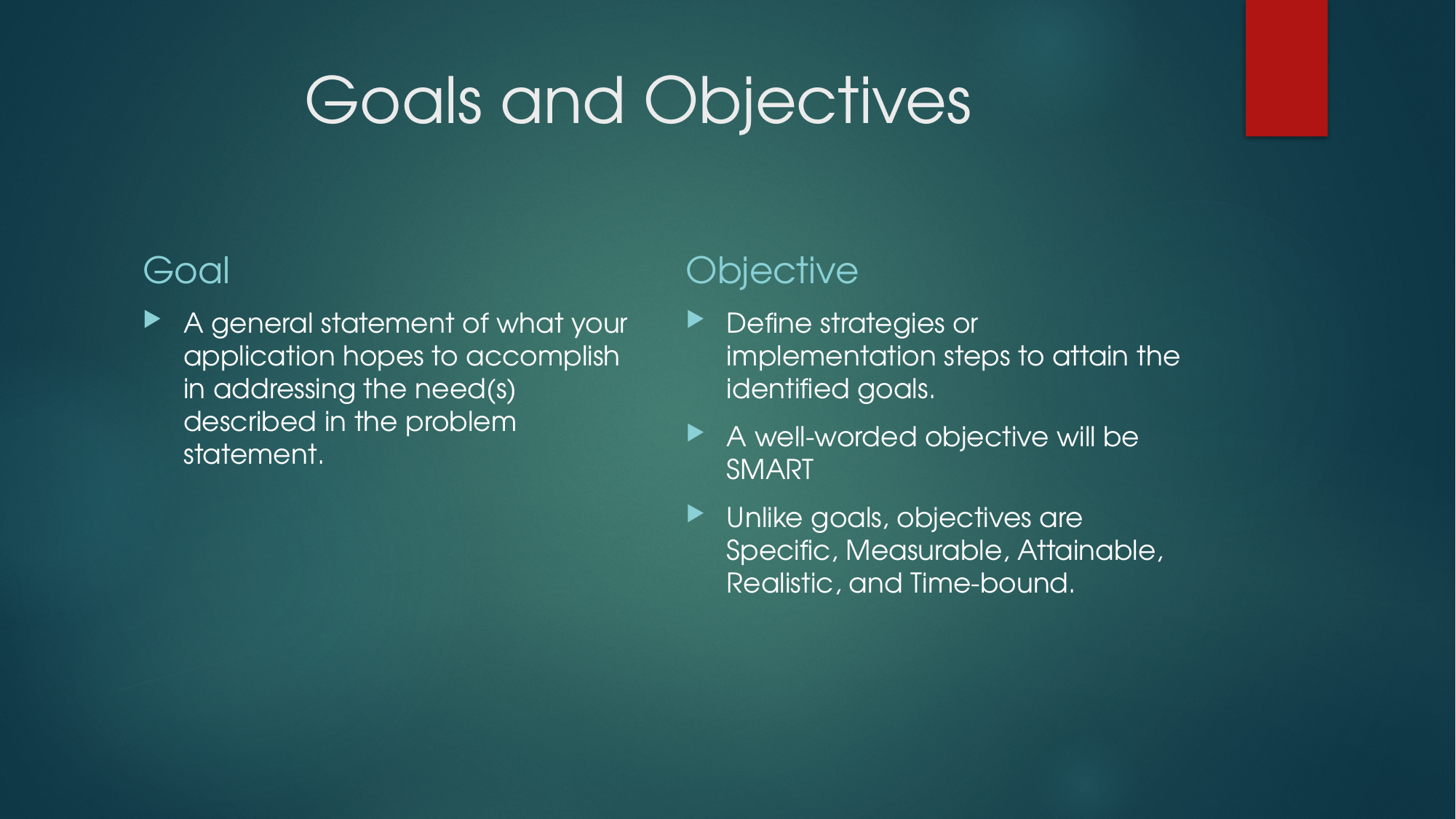

# Goals and Objectives
Goal
Objective
A general statement of what your application hopes to accomplish in addressing the need(s) described in the problem statement.

Define strategies or implementation steps to attain the identified goals.
A well-worded objective will be SMART
Unlike goals, objectives are Specific, Measurable, Attainable, Realistic, and Time-bound.